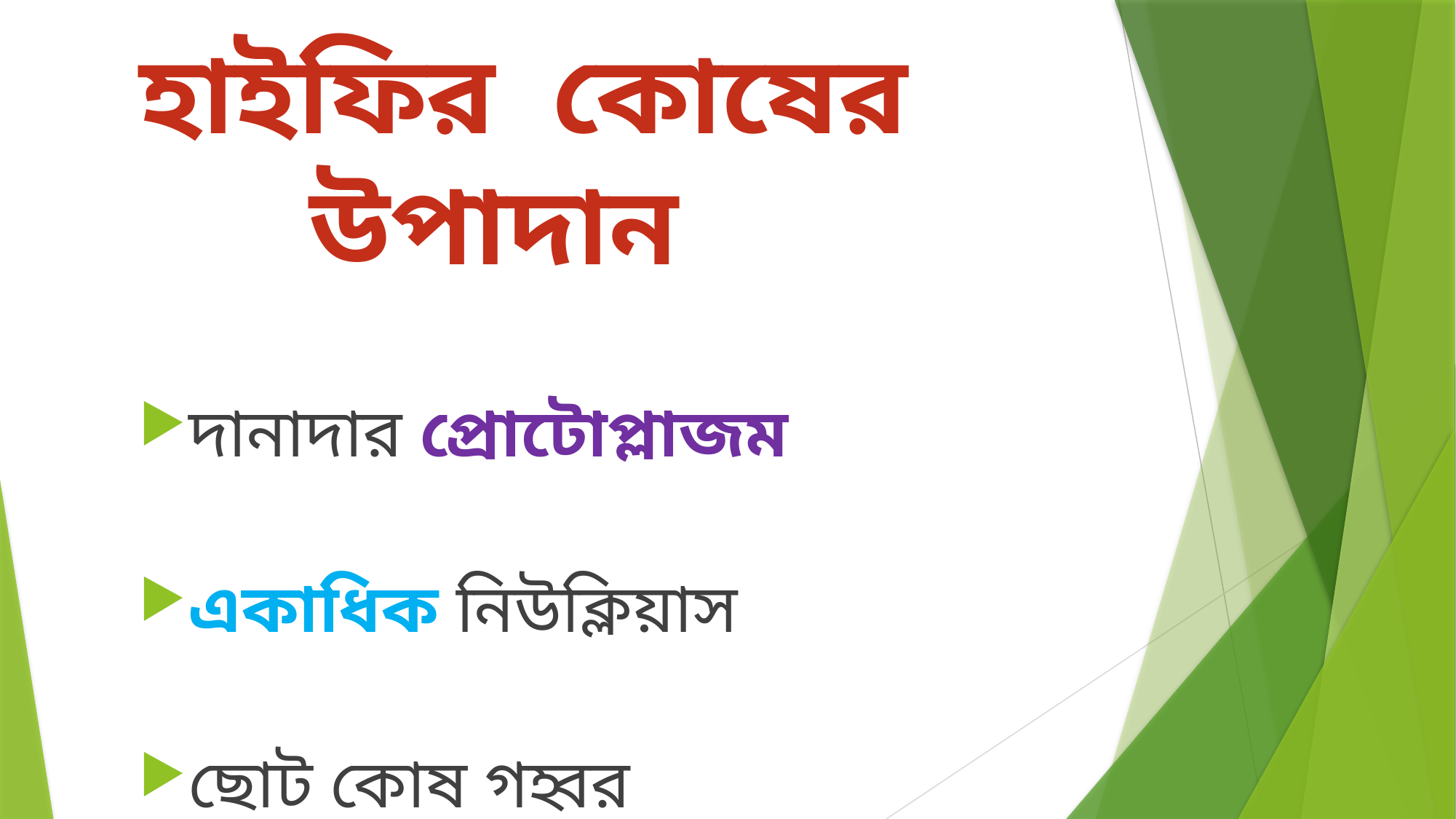

# হাইফির  কোষের             উপাদান
দানাদার প্রোটোপ্লাজম
একাধিক নিউক্লিয়াস
ছোট কোষ গহ্বর
সঞ্চিত খাদ্য তৈল বিন্দু